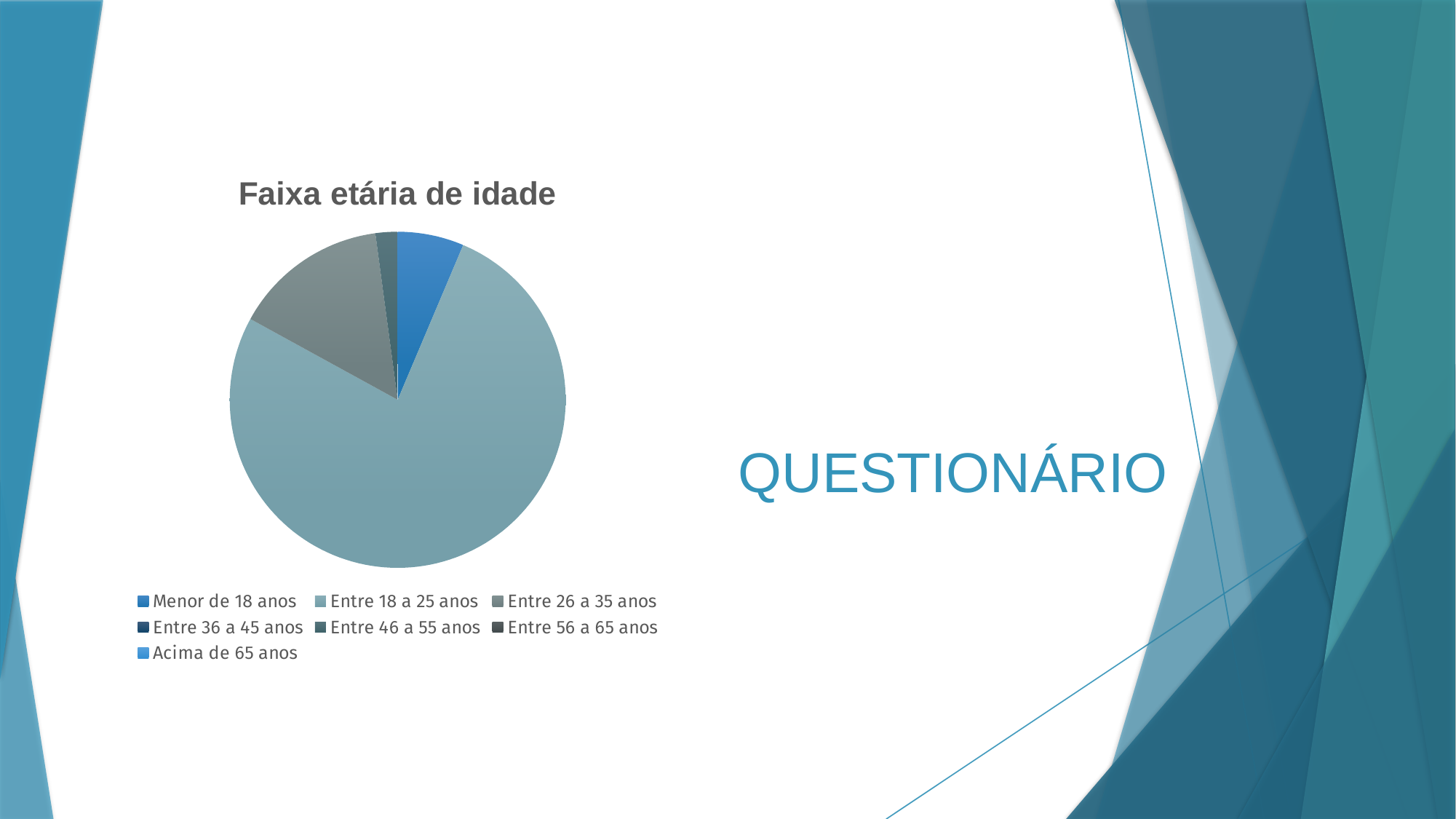

### Chart: Faixa etária de idade

| Category | Qual sua faixa etária de idade?  |
|---|---|
| Menor de 18 anos | 3.0 |
| Entre 18 a 25 anos | 36.0 |
| Entre 26 a 35 anos | 7.0 |
| Entre 36 a 45 anos | 0.0 |
| Entre 46 a 55 anos | 1.0 |
| Entre 56 a 65 anos | 0.0 |
| Acima de 65 anos | 0.0 |
# QUESTIONÁRIO